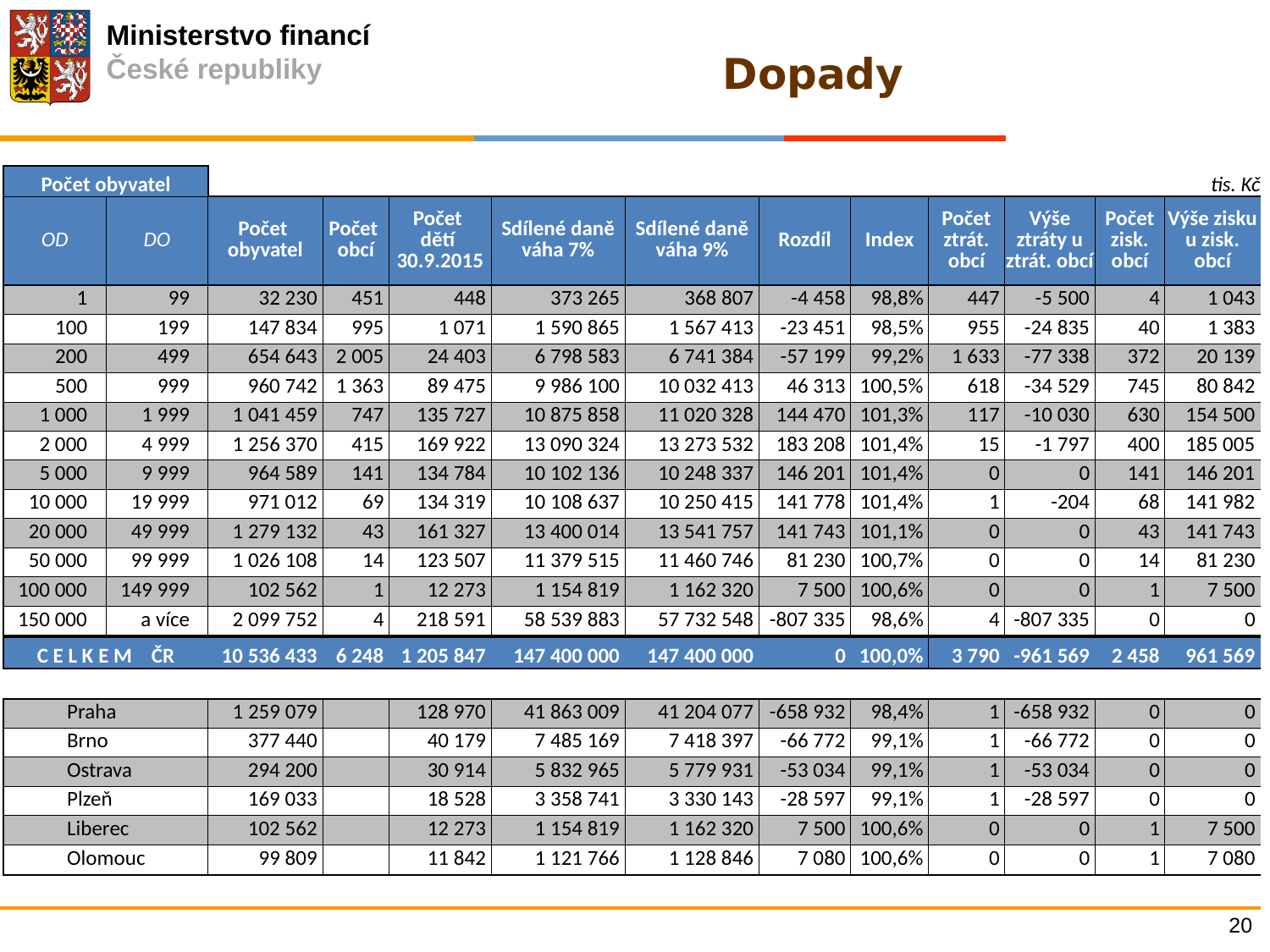

Dopady

| Počet obyvatel |  |  |  |  |  |  |  |  |  |  |  | tis. Kč |
| --- | --- | --- | --- | --- | --- | --- | --- | --- | --- | --- | --- | --- |
| OD | DO | Počet obyvatel | Počet obcí | Počet dětí 30.9.2015 | Sdílené daně váha 7% | Sdílené daně váha 9% | Rozdíl | Index | Počet ztrát. obcí | Výše ztráty u ztrát. obcí | Počet zisk. obcí | Výše zisku u zisk. obcí |
| 1 | 99 | 32 230 | 451 | 448 | 373 265 | 368 807 | -4 458 | 98,8% | 447 | -5 500 | 4 | 1 043 |
| 100 | 199 | 147 834 | 995 | 1 071 | 1 590 865 | 1 567 413 | -23 451 | 98,5% | 955 | -24 835 | 40 | 1 383 |
| 200 | 499 | 654 643 | 2 005 | 24 403 | 6 798 583 | 6 741 384 | -57 199 | 99,2% | 1 633 | -77 338 | 372 | 20 139 |
| 500 | 999 | 960 742 | 1 363 | 89 475 | 9 986 100 | 10 032 413 | 46 313 | 100,5% | 618 | -34 529 | 745 | 80 842 |
| 1 000 | 1 999 | 1 041 459 | 747 | 135 727 | 10 875 858 | 11 020 328 | 144 470 | 101,3% | 117 | -10 030 | 630 | 154 500 |
| 2 000 | 4 999 | 1 256 370 | 415 | 169 922 | 13 090 324 | 13 273 532 | 183 208 | 101,4% | 15 | -1 797 | 400 | 185 005 |
| 5 000 | 9 999 | 964 589 | 141 | 134 784 | 10 102 136 | 10 248 337 | 146 201 | 101,4% | 0 | 0 | 141 | 146 201 |
| 10 000 | 19 999 | 971 012 | 69 | 134 319 | 10 108 637 | 10 250 415 | 141 778 | 101,4% | 1 | -204 | 68 | 141 982 |
| 20 000 | 49 999 | 1 279 132 | 43 | 161 327 | 13 400 014 | 13 541 757 | 141 743 | 101,1% | 0 | 0 | 43 | 141 743 |
| 50 000 | 99 999 | 1 026 108 | 14 | 123 507 | 11 379 515 | 11 460 746 | 81 230 | 100,7% | 0 | 0 | 14 | 81 230 |
| 100 000 | 149 999 | 102 562 | 1 | 12 273 | 1 154 819 | 1 162 320 | 7 500 | 100,6% | 0 | 0 | 1 | 7 500 |
| 150 000 | a více | 2 099 752 | 4 | 218 591 | 58 539 883 | 57 732 548 | -807 335 | 98,6% | 4 | -807 335 | 0 | 0 |
| C E L K E M ČR |  | 10 536 433 | 6 248 | 1 205 847 | 147 400 000 | 147 400 000 | 0 | 100,0% | 3 790 | -961 569 | 2 458 | 961 569 |
|  |  |  |  |  |  |  |  |  |  |  |  |  |
| Praha |  | 1 259 079 |  | 128 970 | 41 863 009 | 41 204 077 | -658 932 | 98,4% | 1 | -658 932 | 0 | 0 |
| Brno |  | 377 440 |  | 40 179 | 7 485 169 | 7 418 397 | -66 772 | 99,1% | 1 | -66 772 | 0 | 0 |
| Ostrava |  | 294 200 |  | 30 914 | 5 832 965 | 5 779 931 | -53 034 | 99,1% | 1 | -53 034 | 0 | 0 |
| Plzeň |  | 169 033 |  | 18 528 | 3 358 741 | 3 330 143 | -28 597 | 99,1% | 1 | -28 597 | 0 | 0 |
| Liberec |  | 102 562 |  | 12 273 | 1 154 819 | 1 162 320 | 7 500 | 100,6% | 0 | 0 | 1 | 7 500 |
| Olomouc |  | 99 809 |  | 11 842 | 1 121 766 | 1 128 846 | 7 080 | 100,6% | 0 | 0 | 1 | 7 080 |
20